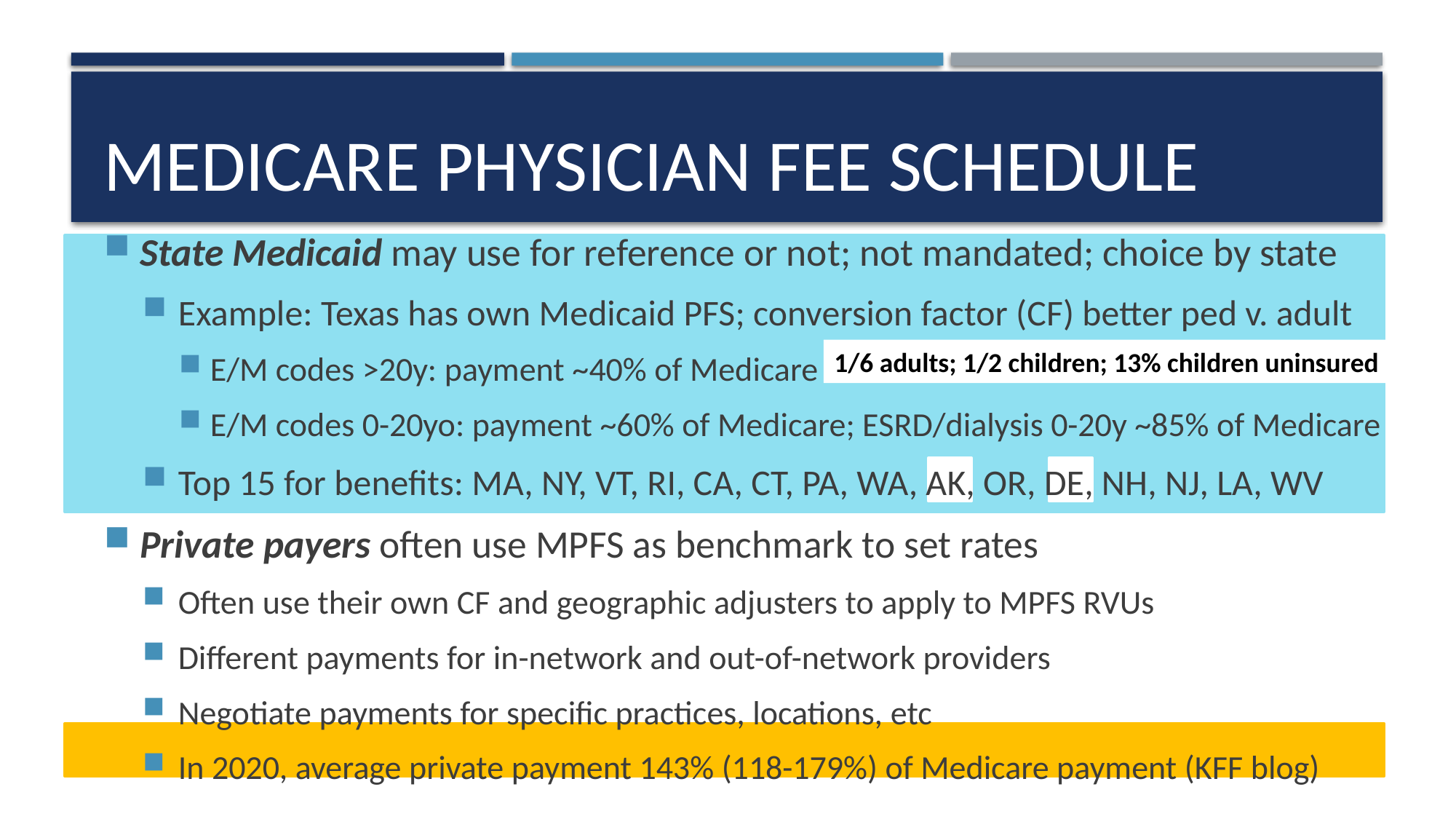

# Medicare Physician Fee Schedule
State Medicaid may use for reference or not; not mandated; choice by state
Example: Texas has own Medicaid PFS; conversion factor (CF) better ped v. adult
E/M codes >20y: payment ~40% of Medicare
E/M codes 0-20yo: payment ~60% of Medicare; ESRD/dialysis 0-20y ~85% of Medicare
Top 15 for benefits: MA, NY, VT, RI, CA, CT, PA, WA, AK, OR, DE, NH, NJ, LA, WV
Private payers often use MPFS as benchmark to set rates
Often use their own CF and geographic adjusters to apply to MPFS RVUs
Different payments for in-network and out-of-network providers
Negotiate payments for specific practices, locations, etc
In 2020, average private payment 143% (118-179%) of Medicare payment (KFF blog)

1/6 adults; 1/2 children; 13% children uninsured